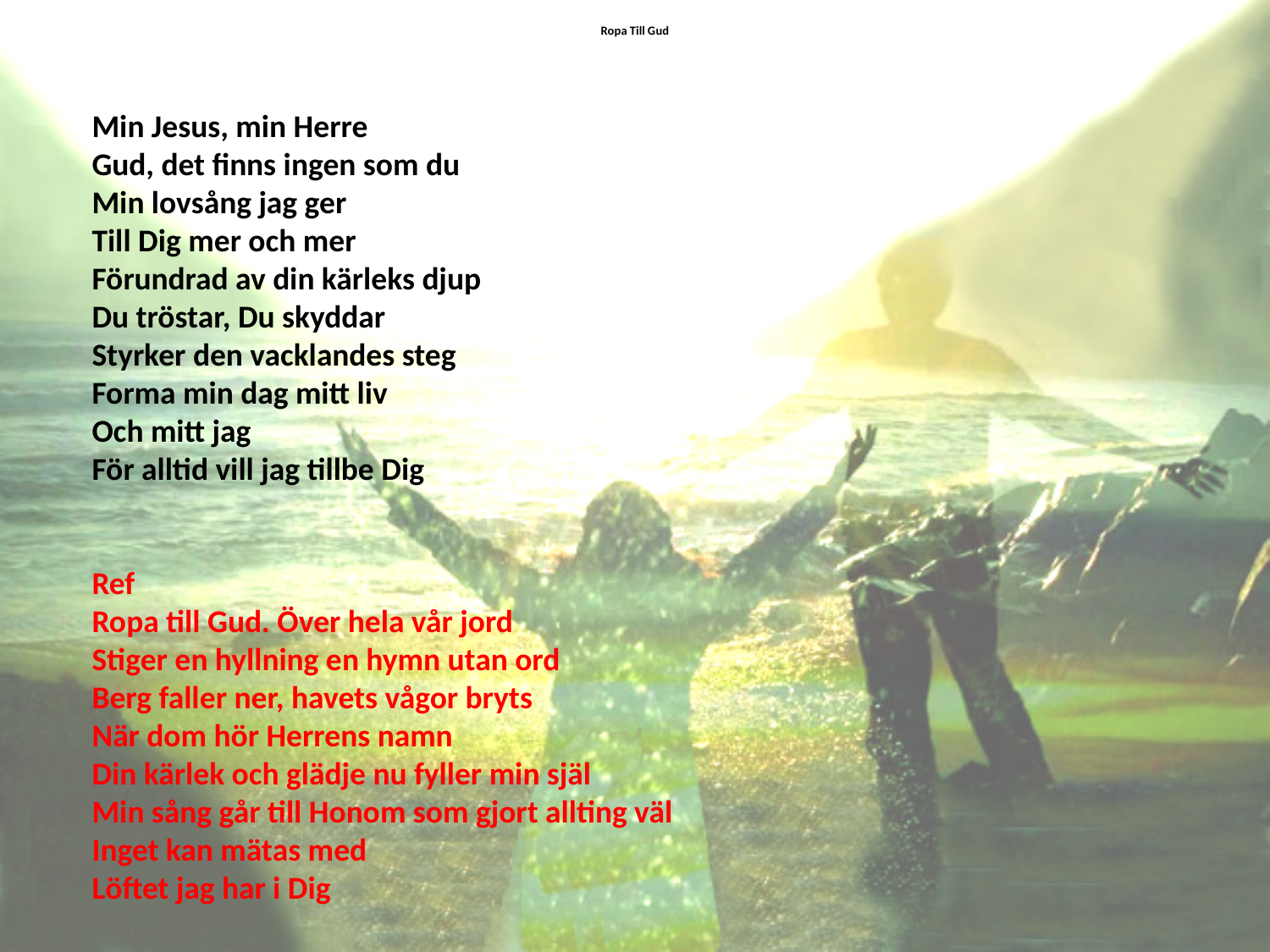

# Ropa Till Gud
Min Jesus, min Herre
Gud, det finns ingen som du
Min lovsång jag ger
Till Dig mer och mer
Förundrad av din kärleks djup
Du tröstar, Du skyddar
Styrker den vacklandes steg
Forma min dag mitt liv
Och mitt jag
För alltid vill jag tillbe Dig

Ref
Ropa till Gud. Över hela vår jord
Stiger en hyllning en hymn utan ord
Berg faller ner, havets vågor bryts
När dom hör Herrens namn
Din kärlek och glädje nu fyller min själ
Min sång går till Honom som gjort allting väl
Inget kan mätas med
Löftet jag har i Dig